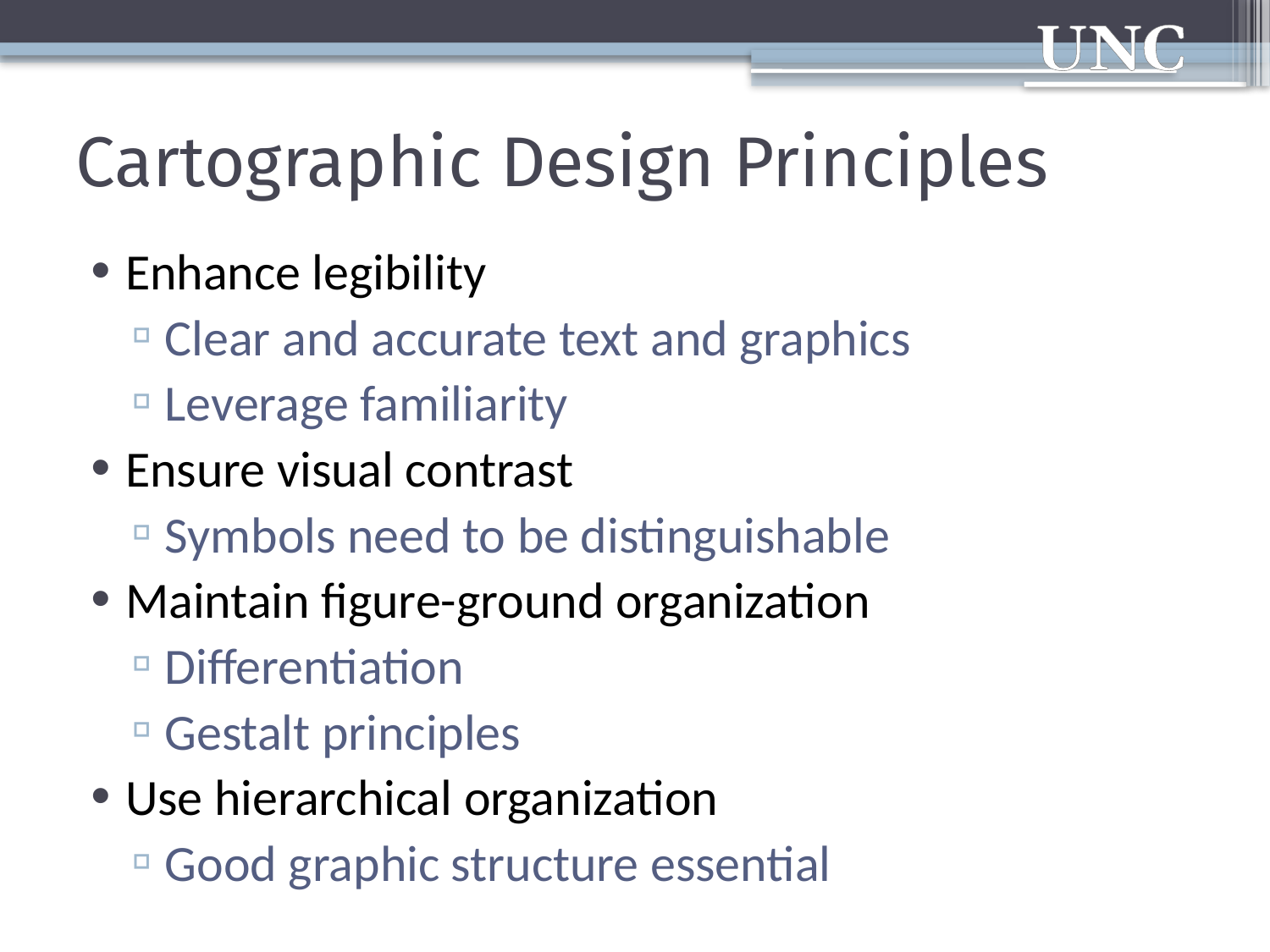

# Cartographic Design Principles
Enhance legibility
Clear and accurate text and graphics
Leverage familiarity
Ensure visual contrast
Symbols need to be distinguishable
Maintain figure-ground organization
Differentiation
Gestalt principles
Use hierarchical organization
Good graphic structure essential